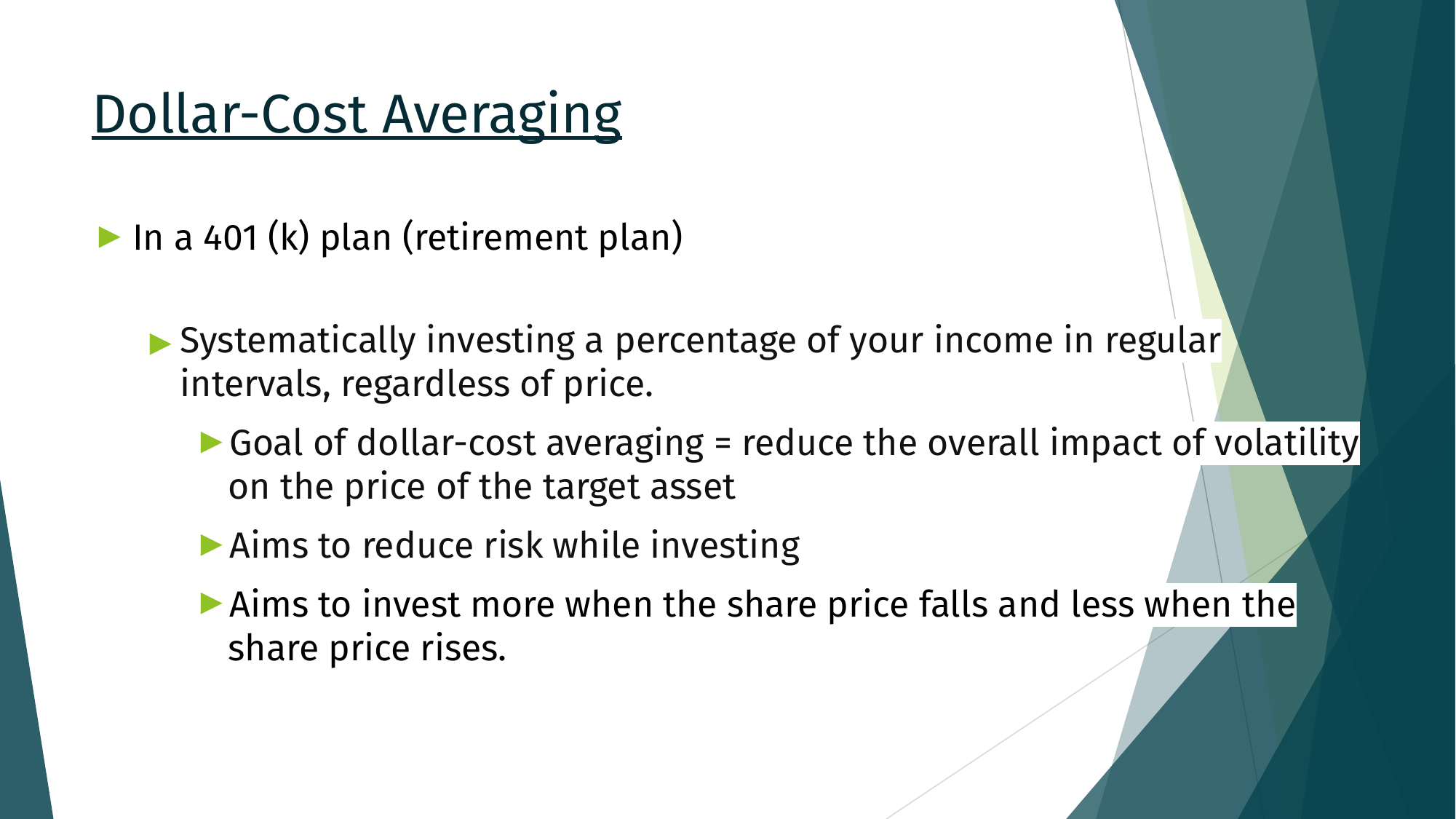

# Dollar-Cost Averaging
In a 401 (k) plan (retirement plan)

Systematically investing a percentage of your income in regular intervals, regardless of price.
Goal of dollar-cost averaging = reduce the overall impact of volatility on the price of the target asset
Aims to reduce risk while investing
Aims to invest more when the share price falls and less when the share price rises.